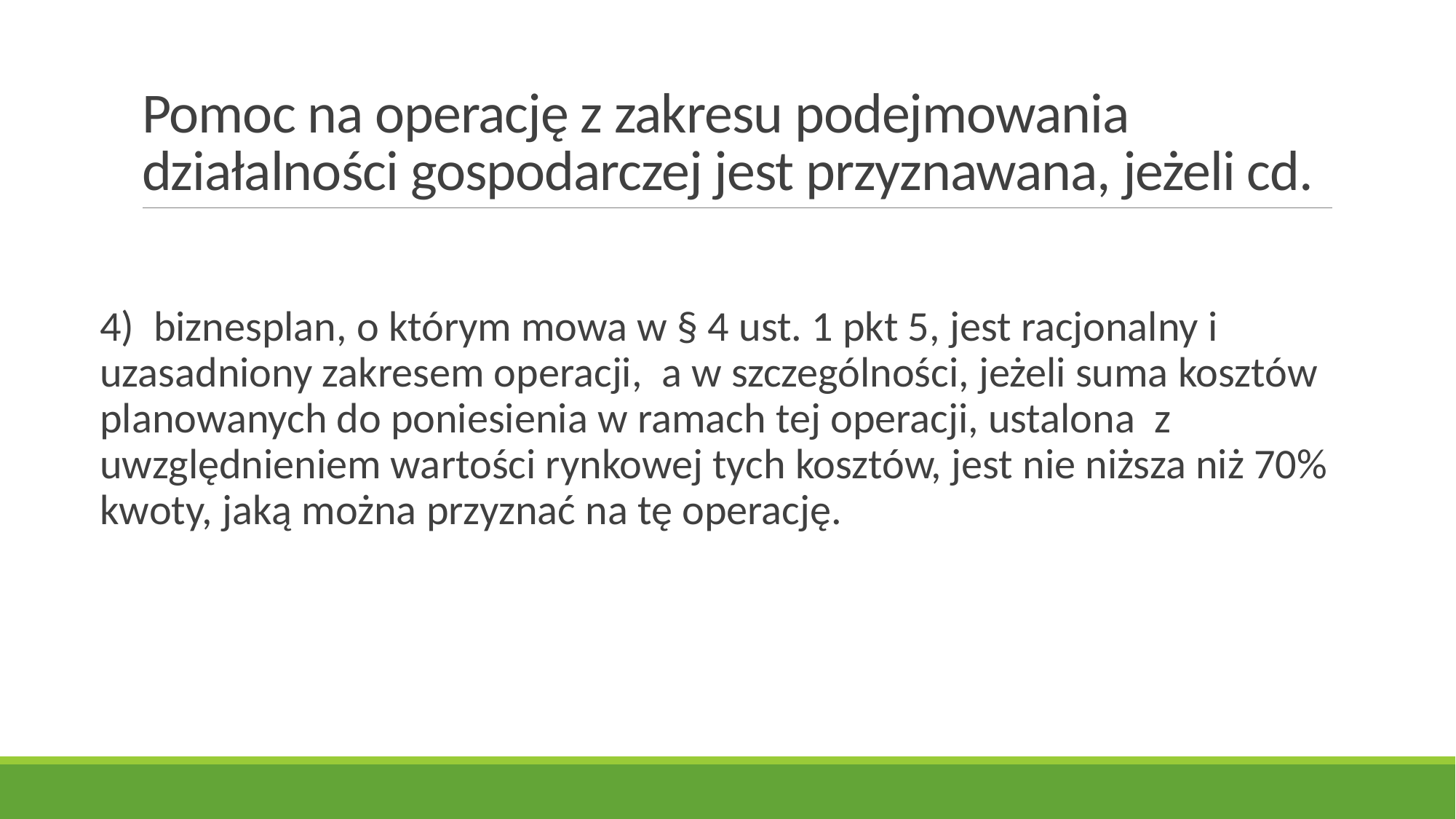

# Pomoc na operację z zakresu podejmowania działalności gospodarczej jest przyznawana, jeżeli cd.
4)  biznesplan, o którym mowa w § 4 ust. 1 pkt 5, jest racjonalny i uzasadniony zakresem operacji,  a w szczególności, jeżeli suma kosztów planowanych do poniesienia w ramach tej operacji, ustalona  z uwzględnieniem wartości rynkowej tych kosztów, jest nie niższa niż 70% kwoty, jaką można przyznać na tę operację.